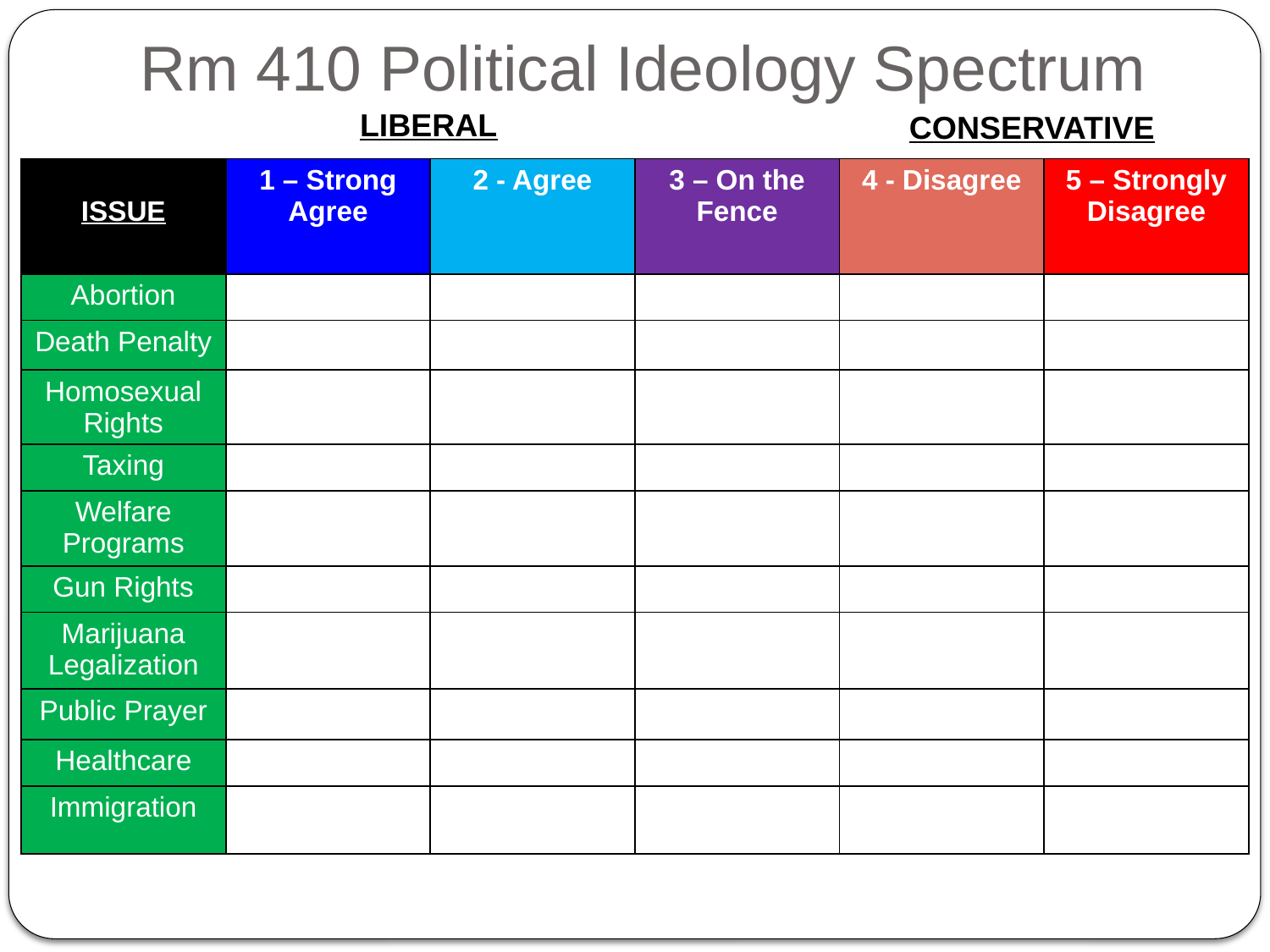

# Rm 410 Political Ideology Spectrum
LIBERAL
CONSERVATIVE
| ISSUE | 1 – Strong Agree | 2 - Agree | 3 – On the Fence | 4 - Disagree | 5 – Strongly Disagree |
| --- | --- | --- | --- | --- | --- |
| Abortion |  |  |  |  |  |
| Death Penalty |  |  |  |  |  |
| Homosexual Rights |  |  |  |  |  |
| Taxing |  |  |  |  |  |
| Welfare Programs |  |  |  |  |  |
| Gun Rights |  |  |  |  |  |
| Marijuana Legalization |  |  |  |  |  |
| Public Prayer |  |  |  |  |  |
| Healthcare |  |  |  |  |  |
| Immigration |  |  |  |  |  |